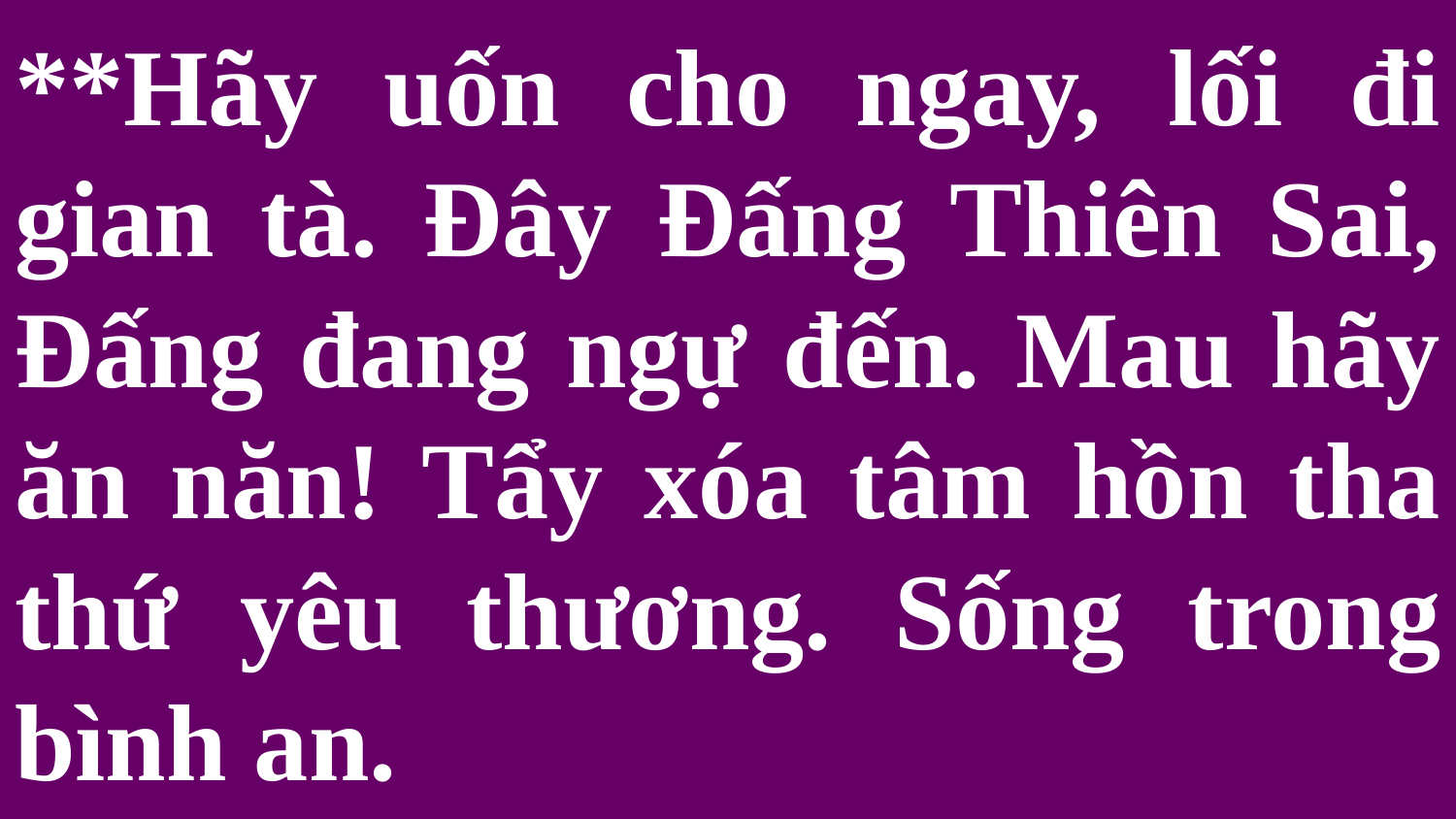

# **Hãy uốn cho ngay, lối đi gian tà. Đây Đấng Thiên Sai, Đấng đang ngự đến. Mau hãy ăn năn! Tẩy xóa tâm hồn tha thứ yêu thương. Sống trong bình an.